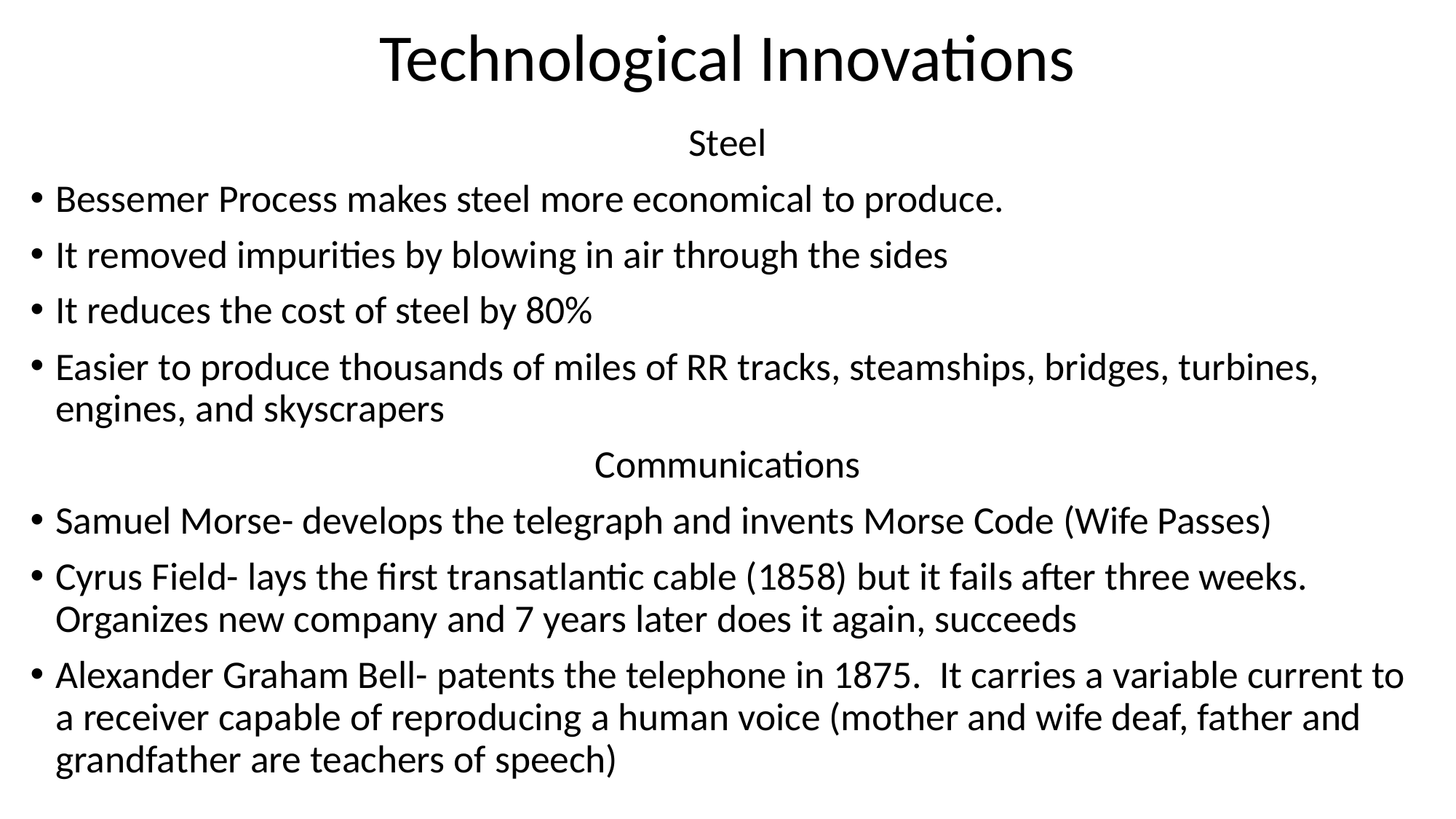

# Technological Innovations
Steel
Bessemer Process makes steel more economical to produce.
It removed impurities by blowing in air through the sides
It reduces the cost of steel by 80%
Easier to produce thousands of miles of RR tracks, steamships, bridges, turbines, engines, and skyscrapers
Communications
Samuel Morse- develops the telegraph and invents Morse Code (Wife Passes)
Cyrus Field- lays the first transatlantic cable (1858) but it fails after three weeks. Organizes new company and 7 years later does it again, succeeds
Alexander Graham Bell- patents the telephone in 1875.  It carries a variable current to a receiver capable of reproducing a human voice (mother and wife deaf, father and grandfather are teachers of speech)